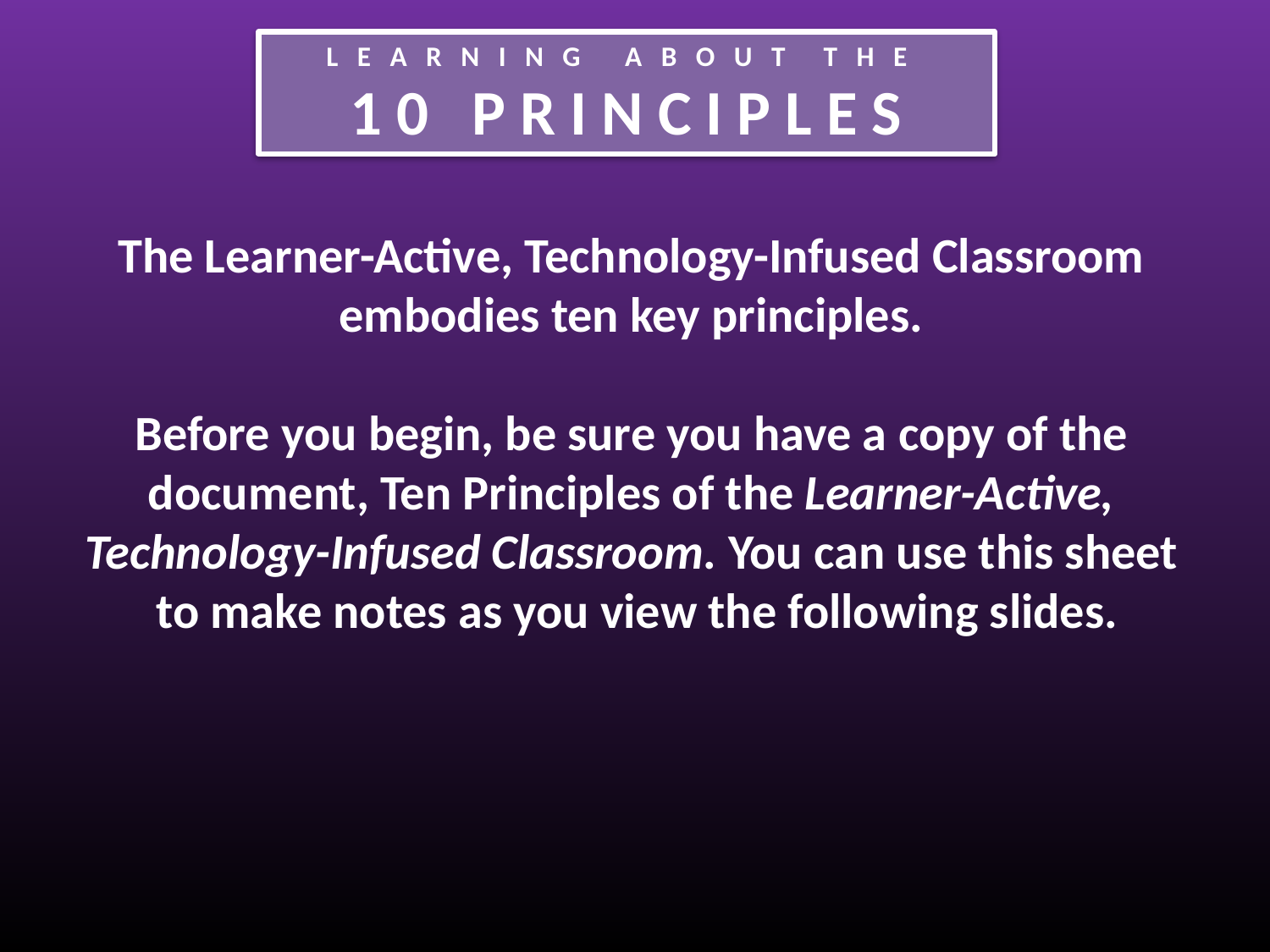

L   E   A   R   N   I   N   G       A   B   O   U   T      T   H   E
1 0   P R I N C I P L E S
The Learner-Active, Technology-Infused Classroom
embodies ten key principles.

Before you begin, be sure you have a copy of the
document, Ten Principles of the Learner-Active,
Technology-Infused Classroom. You can use this sheet
to make notes as you view the following slides.